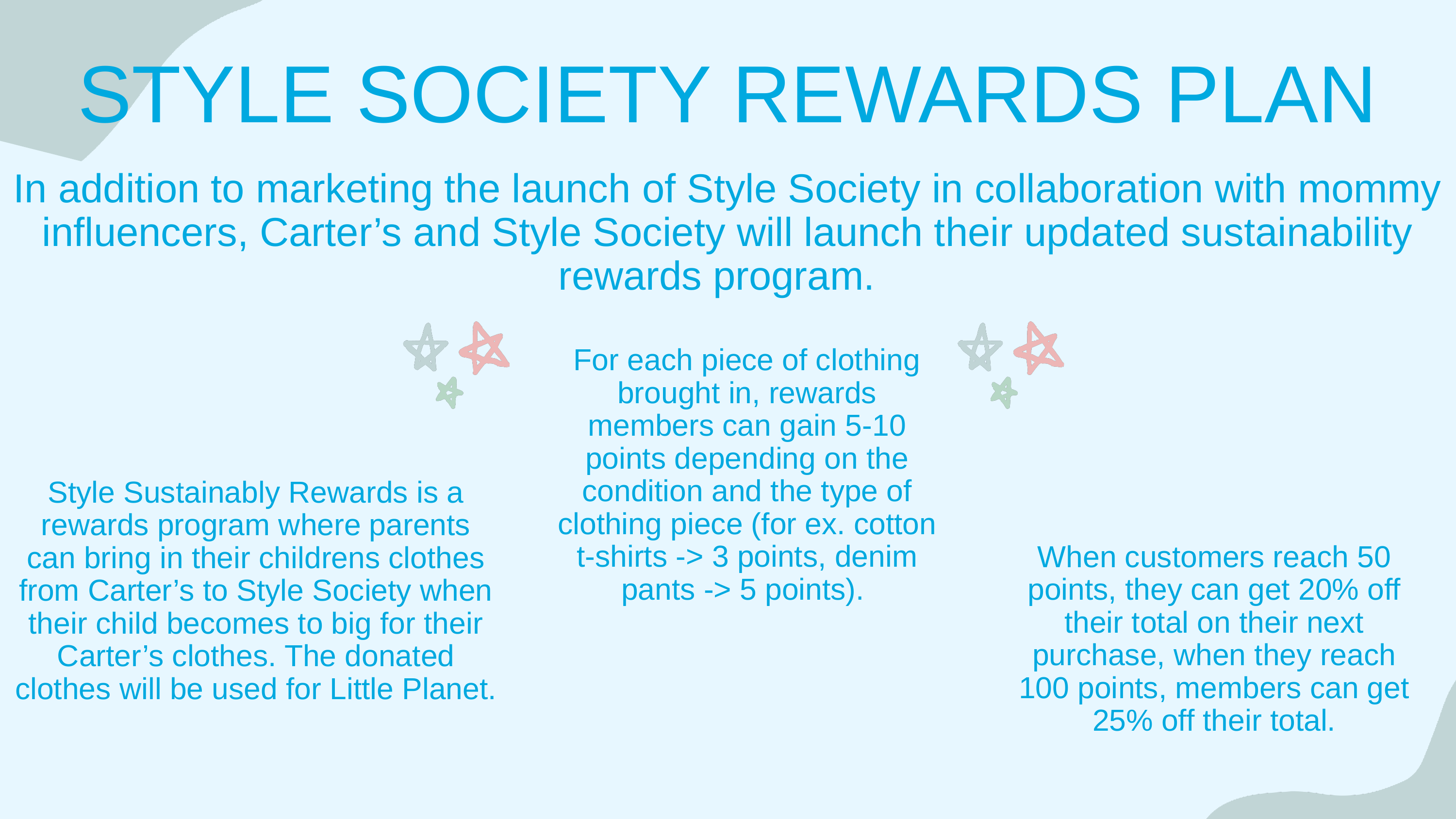

STYLE SOCIETY REWARDS PLAN
In addition to marketing the launch of Style Society in collaboration with mommy influencers, Carter’s and Style Society will launch their updated sustainability rewards program.

For each piece of clothing brought in, rewards members can gain 5-10 points depending on the condition and the type of clothing piece (for ex. cotton t-shirts -> 3 points, denim pants -> 5 points).
Style Sustainably Rewards is a rewards program where parents can bring in their childrens clothes from Carter’s to Style Society when their child becomes to big for their Carter’s clothes. The donated clothes will be used for Little Planet.

When customers reach 50 points, they can get 20% off their total on their next purchase, when they reach 100 points, members can get 25% off their total.